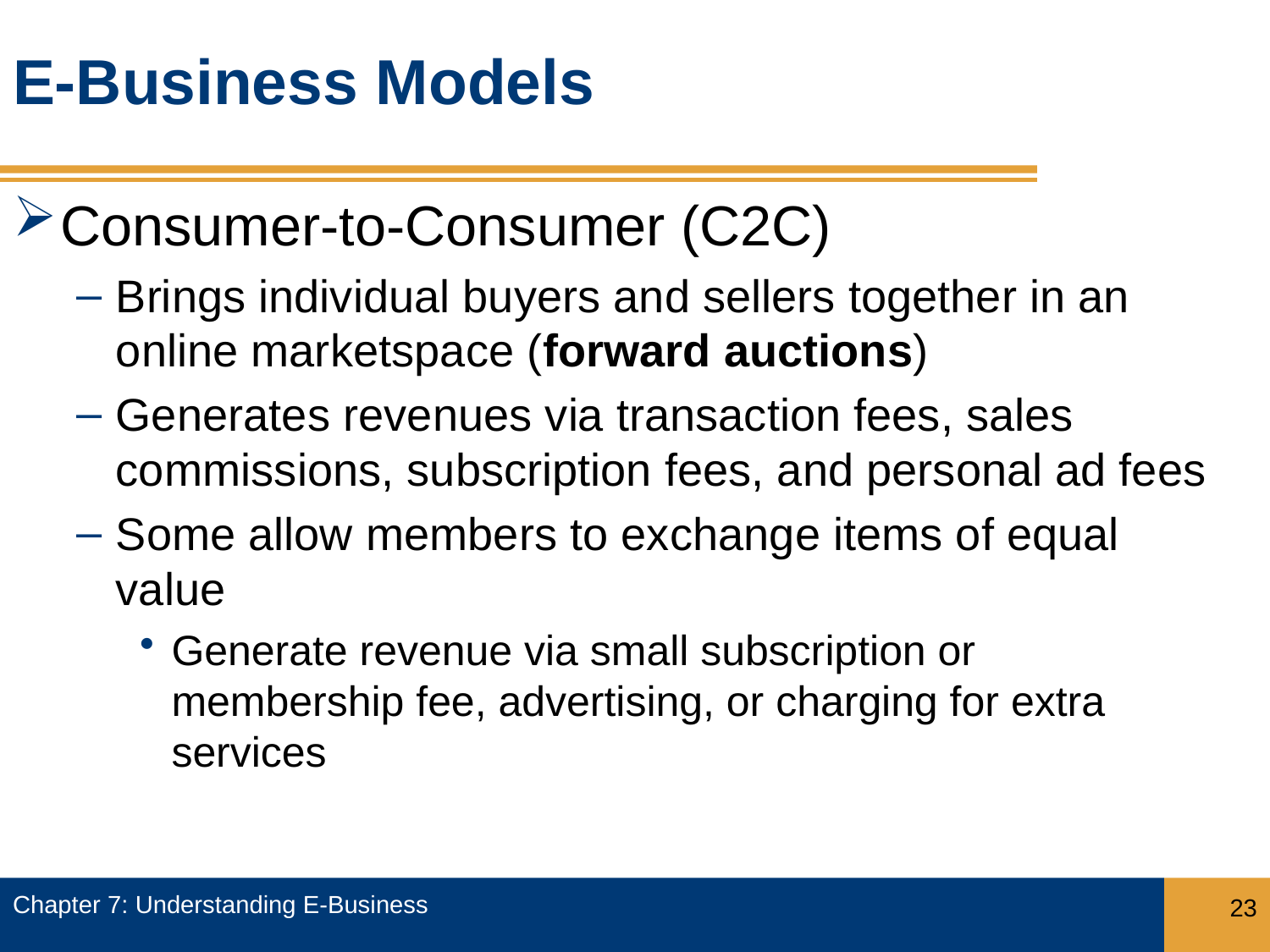

# E-Business Models
Consumer-to-Consumer (C2C)
Brings individual buyers and sellers together in an online marketspace (forward auctions)
Generates revenues via transaction fees, sales commissions, subscription fees, and personal ad fees
Some allow members to exchange items of equal value
Generate revenue via small subscription or membership fee, advertising, or charging for extra services
Chapter 7: Understanding E-Business
23